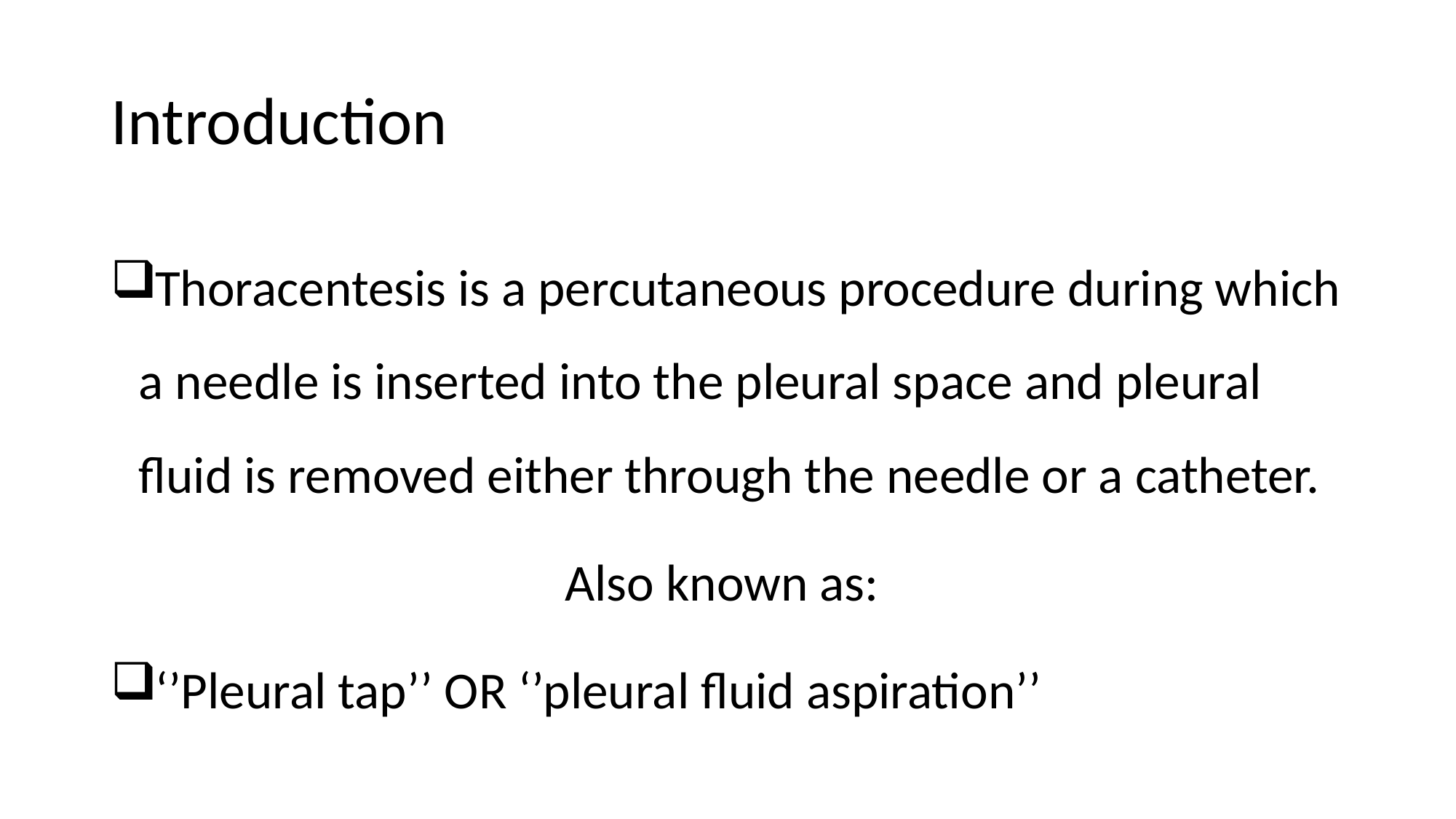

# Introduction
Thoracentesis is a percutaneous procedure during which a needle is inserted into the pleural space and pleural fluid is removed either through the needle or a catheter.
                                       Also known as:
‘’Pleural tap’’ OR ‘’pleural fluid aspiration’’